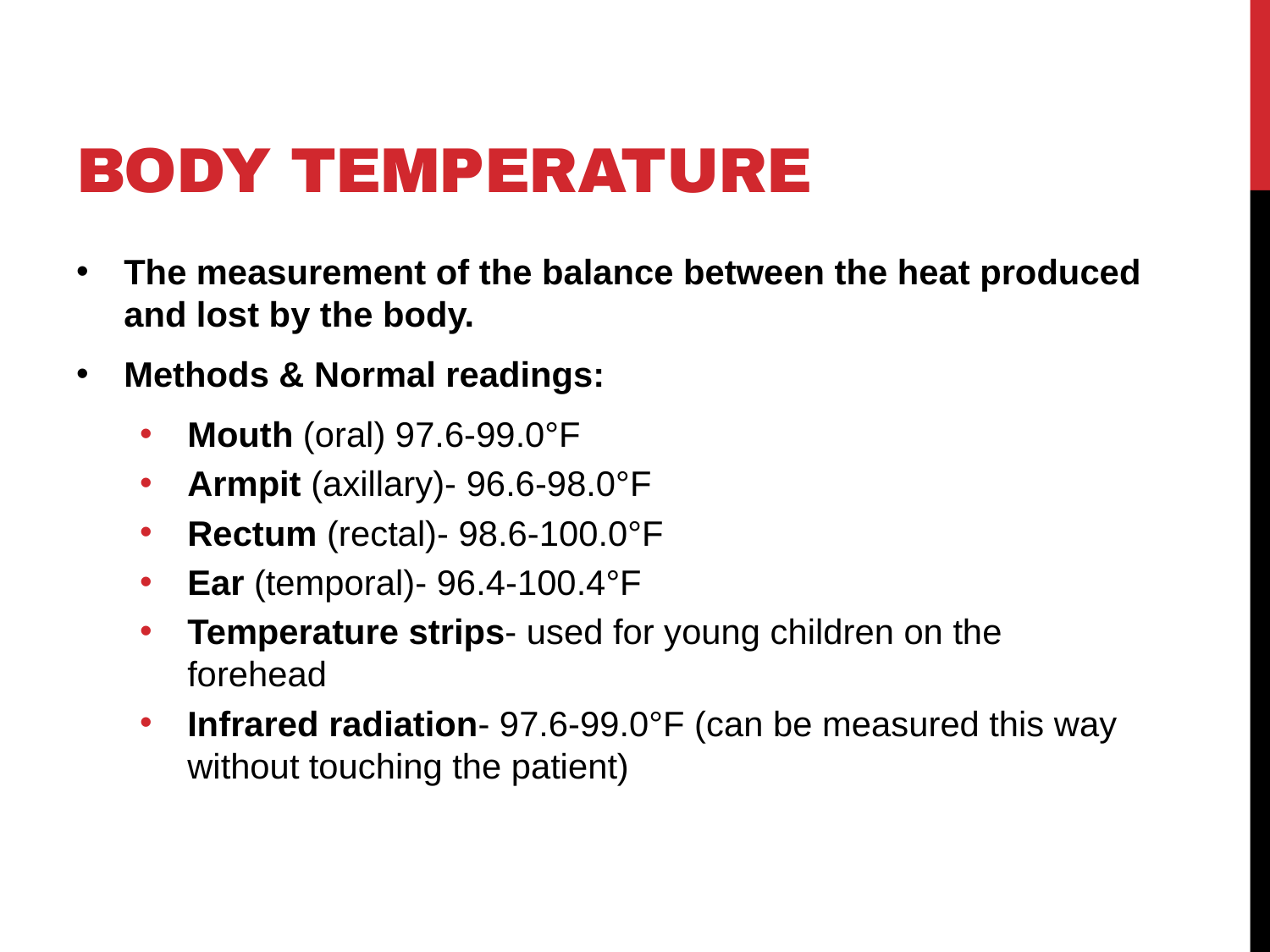

# Body Temperature
The measurement of the balance between the heat produced and lost by the body.
Methods & Normal readings:
Mouth (oral) 97.6-99.0°F
Armpit (axillary)- 96.6-98.0°F
Rectum (rectal)- 98.6-100.0°F
Ear (temporal)- 96.4-100.4°F
Temperature strips- used for young children on the forehead
Infrared radiation- 97.6-99.0°F (can be measured this way without touching the patient)